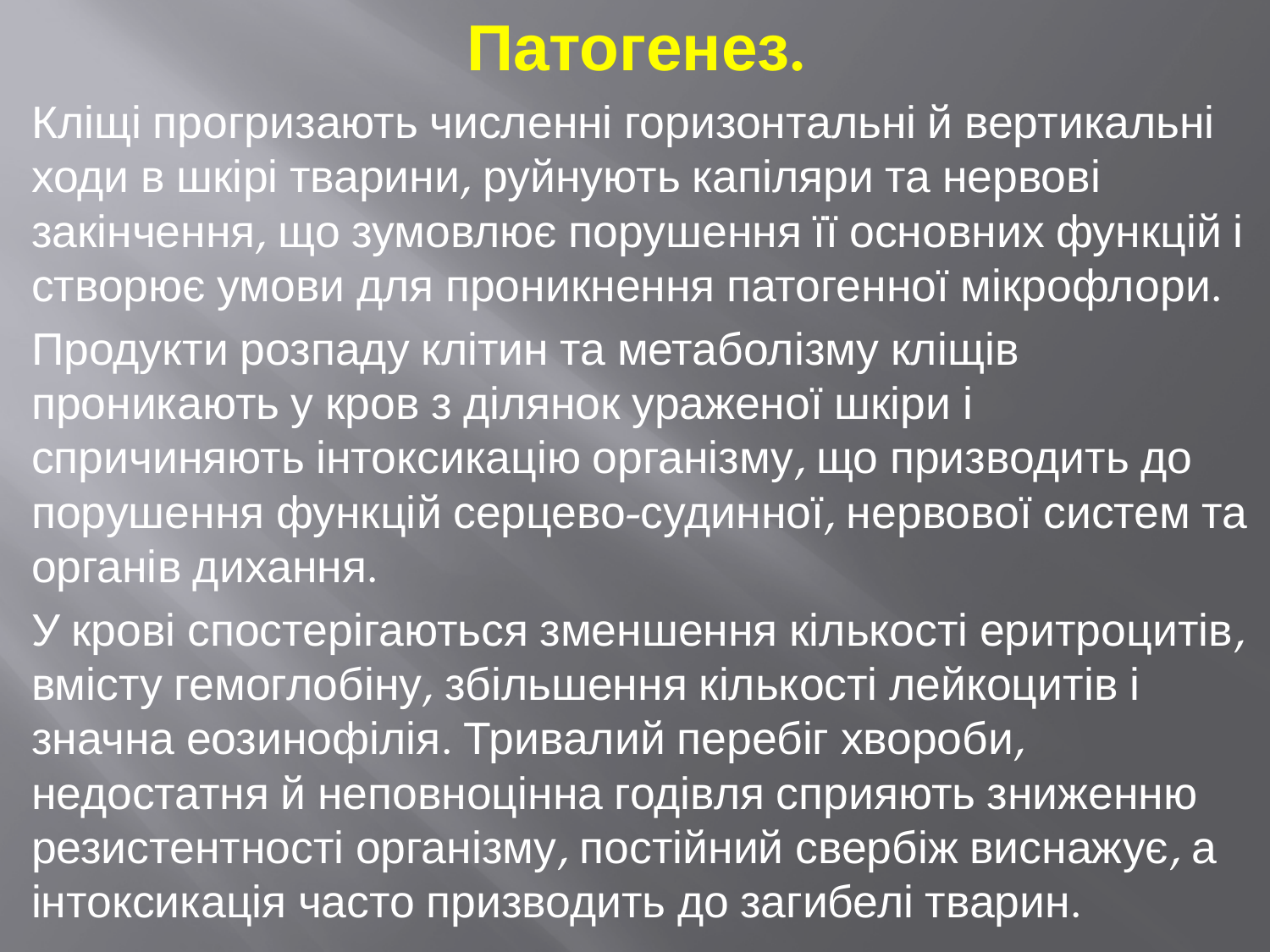

Патогенез.
	Кліщі прогризають численні горизонтальні й вертикальні ходи в шкірі тварини, руйнують капіляри та нервові закінчення, що зумовлює порушення її основних функцій і створює умови для проникнення патогенної мікрофлори.
	Продукти розпаду клітин та метаболізму кліщів проникають у кров з ділянок ураженої шкіри і спричиняють інтоксикацію організму, що призводить до порушення функцій серцево-судинної, нервової систем та органів дихання.
	У крові спостерігаються зменшення кількості еритроцитів, вмісту гемоглобіну, збільшення кількості лейкоцитів і значна еозинофілія. Тривалий перебіг хвороби, недостатня й неповноцінна годівля сприяють зниженню резистентності організму, постійний свербіж виснажує, а інтоксикація часто призводить до загибелі тварин.